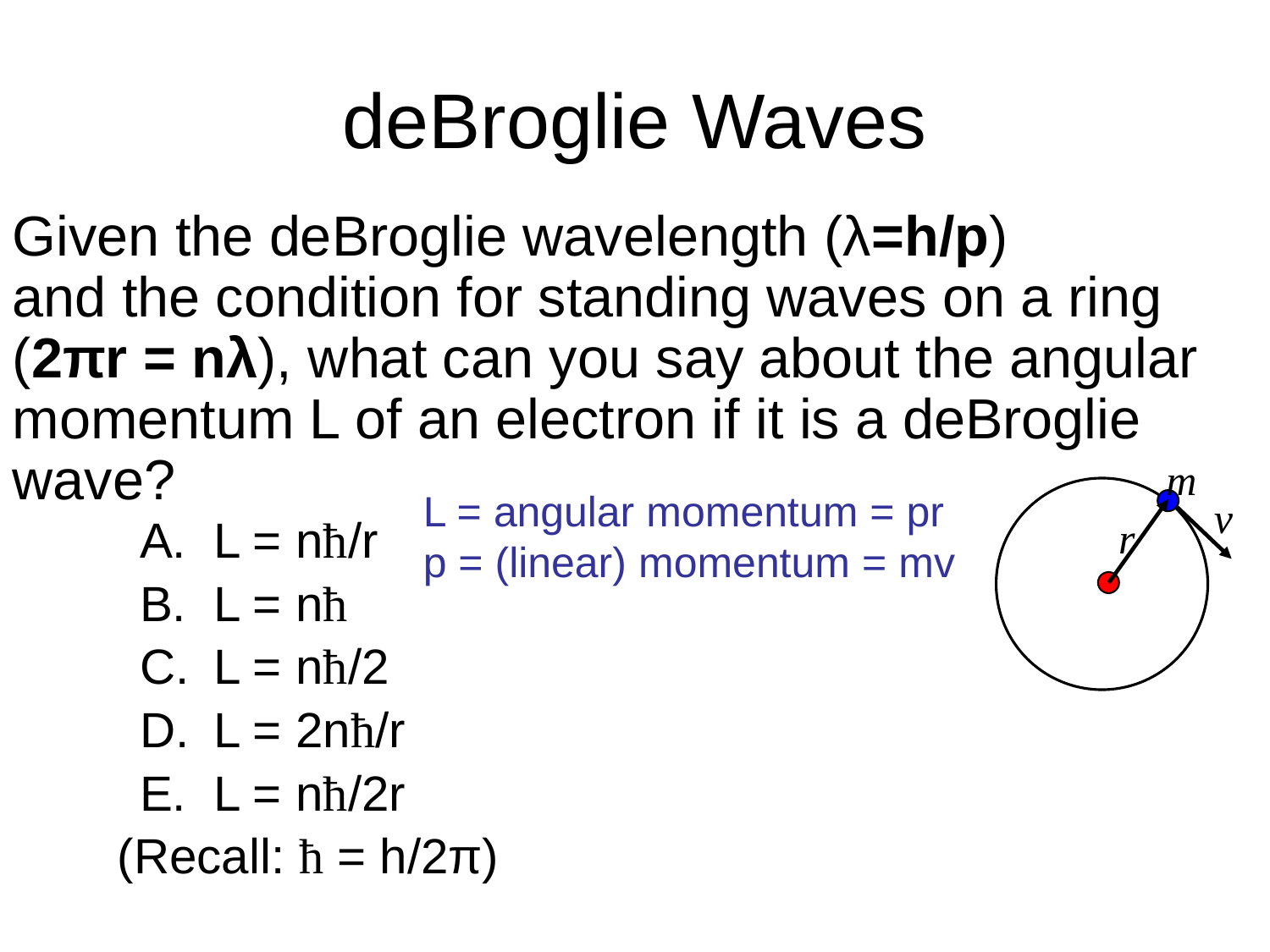

# deBroglie Waves
Given the deBroglie wavelength (λ=h/p)        and the condition for standing waves on a ring (2πr = nλ), what can you say about the angular momentum L of an electron if it is a deBroglie wave?
m

v

r

L = angular momentum = pr p = (linear) momentum = mv
L = nħ/r
L = nħ
L = nħ/2
L = 2nħ/r
L = nħ/2r
   (Recall: ħ = h/2π)